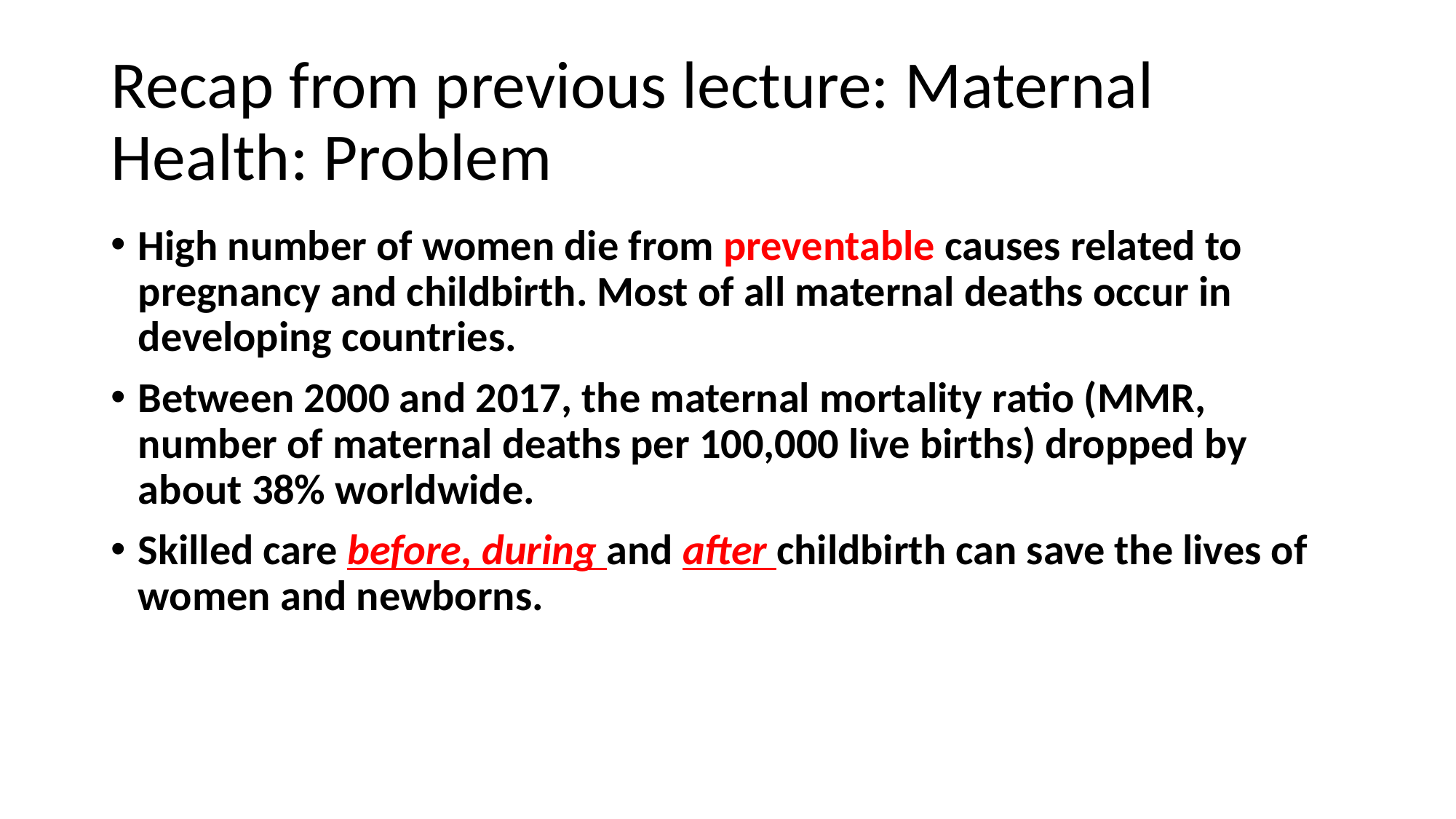

# Recap from previous lecture: Maternal Health: Problem
High number of women die from preventable causes related to pregnancy and childbirth. Most of all maternal deaths occur in developing countries.
Between 2000 and 2017, the maternal mortality ratio (MMR, number of maternal deaths per 100,000 live births) dropped by about 38% worldwide.
Skilled care before, during and after childbirth can save the lives of women and newborns.